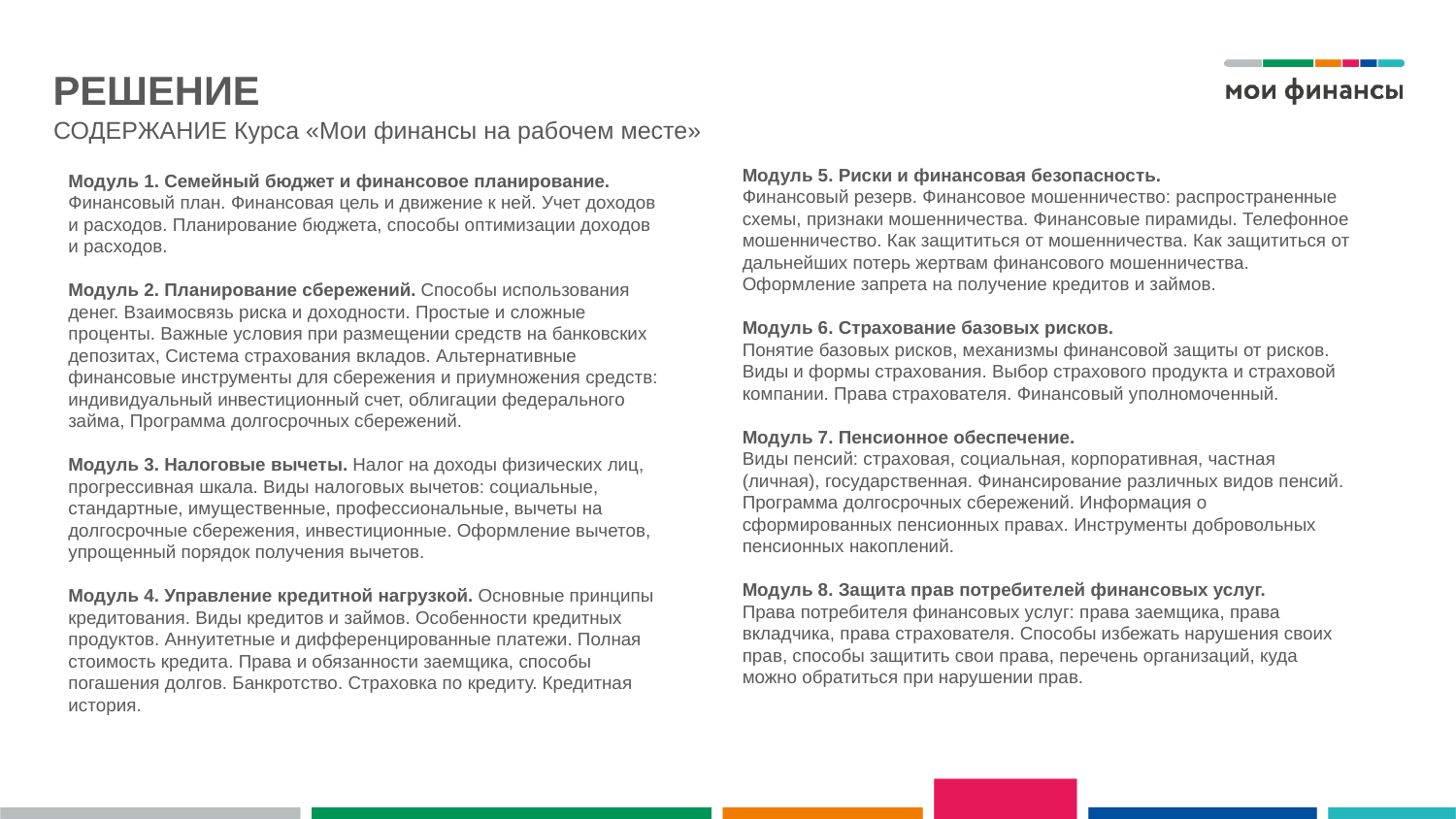

РЕШЕНИЕ
СОДЕРЖАНИЕ Курса «Мои финансы на рабочем месте»
Модуль 5. Риски и финансовая безопасность.
Финансовый резерв. Финансовое мошенничество: распространенные схемы, признаки мошенничества. Финансовые пирамиды. Телефонное мошенничество. Как защититься от мошенничества. Как защититься от дальнейших потерь жертвам финансового мошенничества. Оформление запрета на получение кредитов и займов.

Модуль 6. Страхование базовых рисков.
Понятие базовых рисков, механизмы финансовой защиты от рисков. Виды и формы страхования. Выбор страхового продукта и страховой компании. Права страхователя. Финансовый уполномоченный.

Модуль 7. Пенсионное обеспечение.
Виды пенсий: страховая, социальная, корпоративная, частная (личная), государственная. Финансирование различных видов пенсий. Программа долгосрочных сбережений. Информация о сформированных пенсионных правах. Инструменты добровольных пенсионных накоплений.

Модуль 8. Защита прав потребителей финансовых услуг.
Права потребителя финансовых услуг: права заемщика, права вкладчика, права страхователя. Способы избежать нарушения своих прав, способы защитить свои права, перечень организаций, куда можно обратиться при нарушении прав.
Модуль 1. Семейный бюджет и финансовое планирование. Финансовый план. Финансовая цель и движение к ней. Учет доходов и расходов. Планирование бюджета, способы оптимизации доходов и расходов.

Модуль 2. Планирование сбережений. Способы использования денег. Взаимосвязь риска и доходности. Простые и сложные проценты. Важные условия при размещении средств на банковских депозитах, Система страхования вкладов. Альтернативные финансовые инструменты для сбережения и приумножения средств: индивидуальный инвестиционный счет, облигации федерального займа, Программа долгосрочных сбережений.

Модуль 3. Налоговые вычеты. Налог на доходы физических лиц, прогрессивная шкала. Виды налоговых вычетов: социальные, стандартные, имущественные, профессиональные, вычеты на долгосрочные сбережения, инвестиционные. Оформление вычетов, упрощенный порядок получения вычетов.

Модуль 4. Управление кредитной нагрузкой. Основные принципы кредитования. Виды кредитов и займов. Особенности кредитных продуктов. Аннуитетные и дифференцированные платежи. Полная стоимость кредита. Права и обязанности заемщика, способы погашения долгов. Банкротство. Страховка по кредиту. Кредитная история.